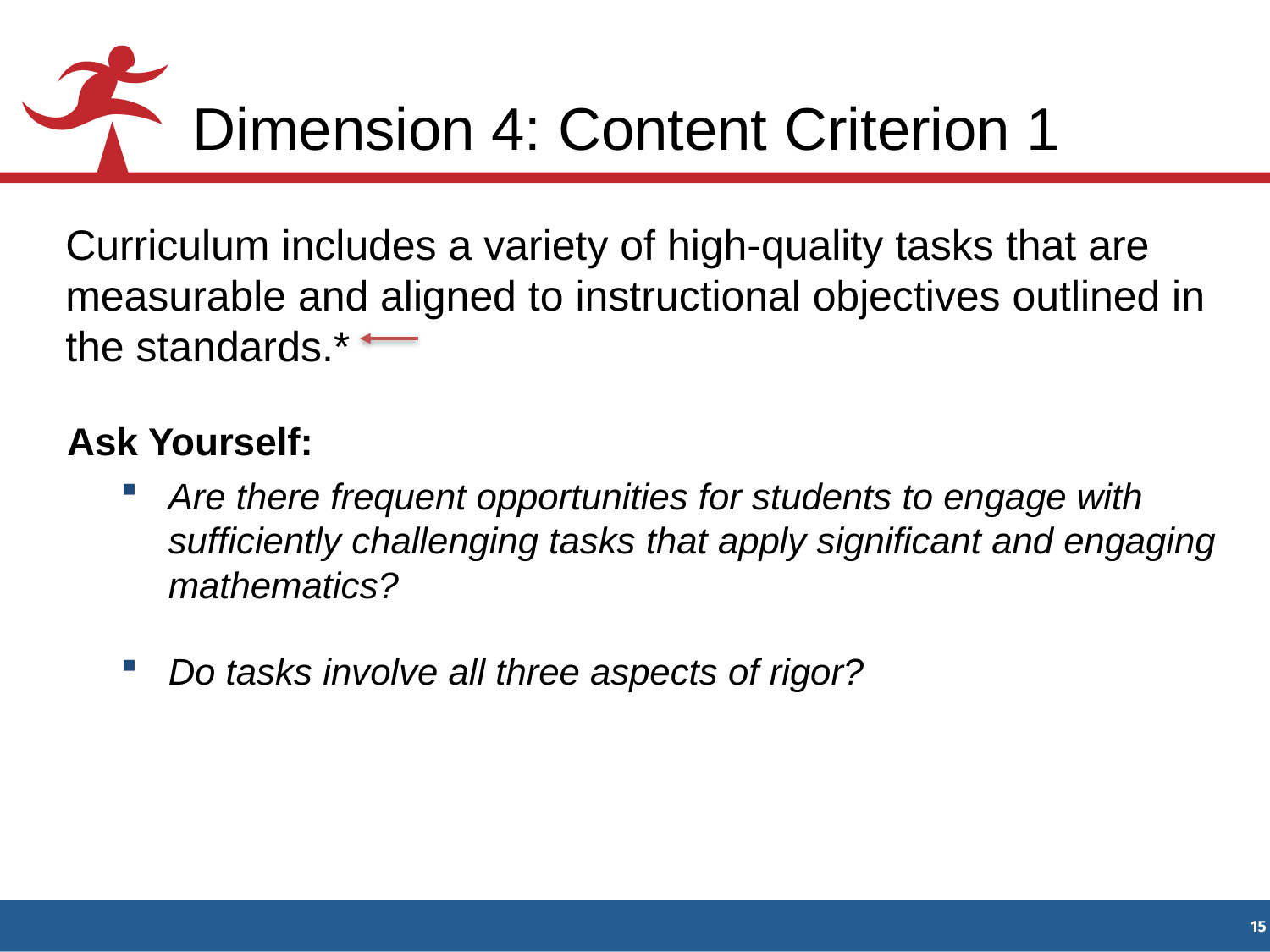

# Dimension 4: Content Criterion 1
Curriculum includes a variety of high-quality tasks that are measurable and aligned to instructional objectives outlined in the standards.*

Ask Yourself:
Are there frequent opportunities for students to engage with sufficiently challenging tasks that apply significant and engaging mathematics?
Do tasks involve all three aspects of rigor?
Are there frequent opportunities for students to engage with sufficiently challenging tasks that apply significant and engaging mathematics?
Do tasks involve all three aspects of rigor?